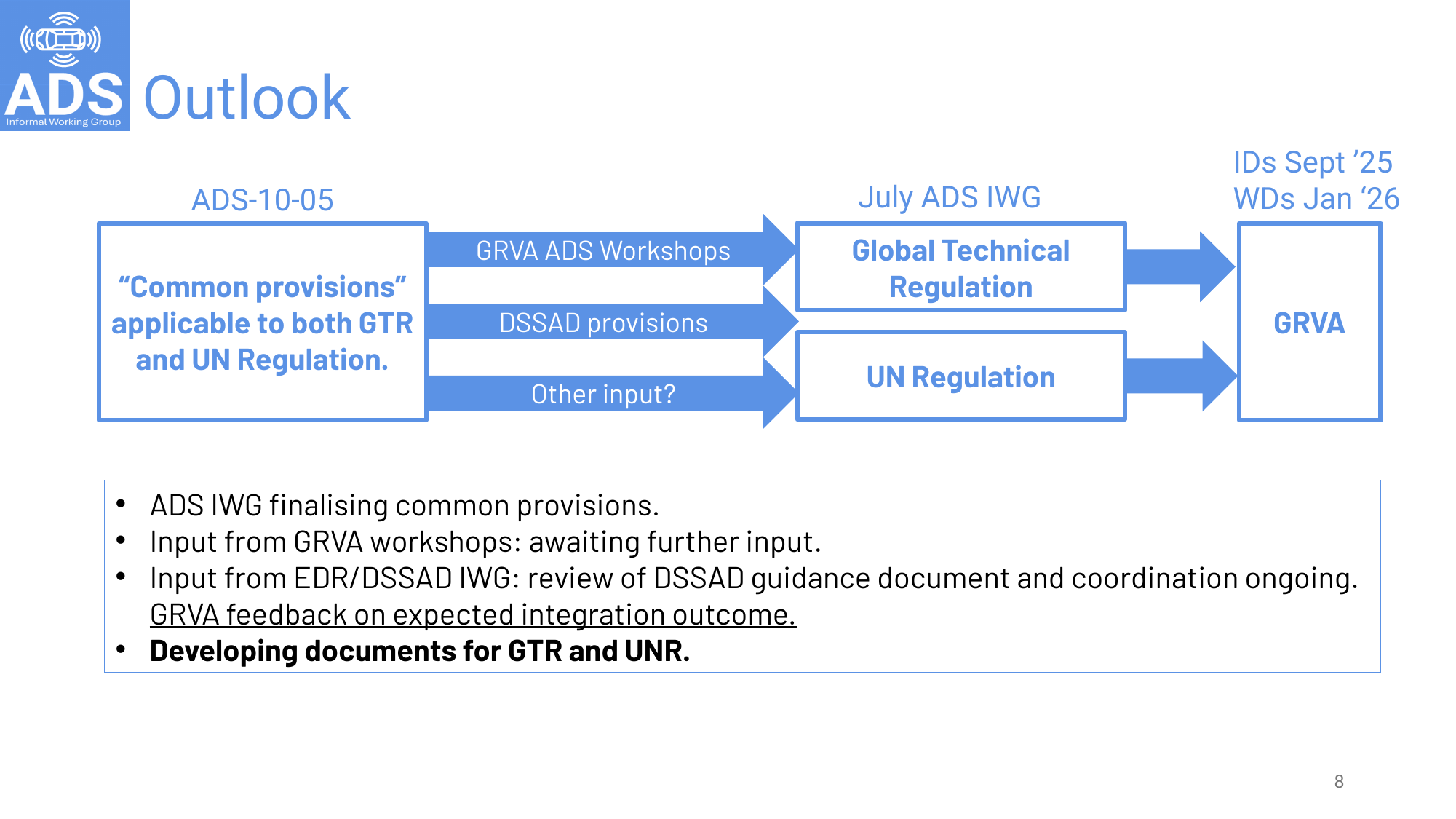

# Outlook
IDs Sept ’25
WDs Jan ‘26
July ADS IWG
ADS-10-05
GRVA ADS Workshops
DSSAD provisions
Other input?
Global Technical Regulation
“Common provisions” applicable to both GTR and UN Regulation.
GRVA

UN Regulation

ADS IWG finalising common provisions.
Input from GRVA workshops: awaiting further input.
Input from EDR/DSSAD IWG: review of DSSAD guidance document and coordination ongoing. GRVA feedback on expected integration outcome.
Developing documents for GTR and UNR.
8